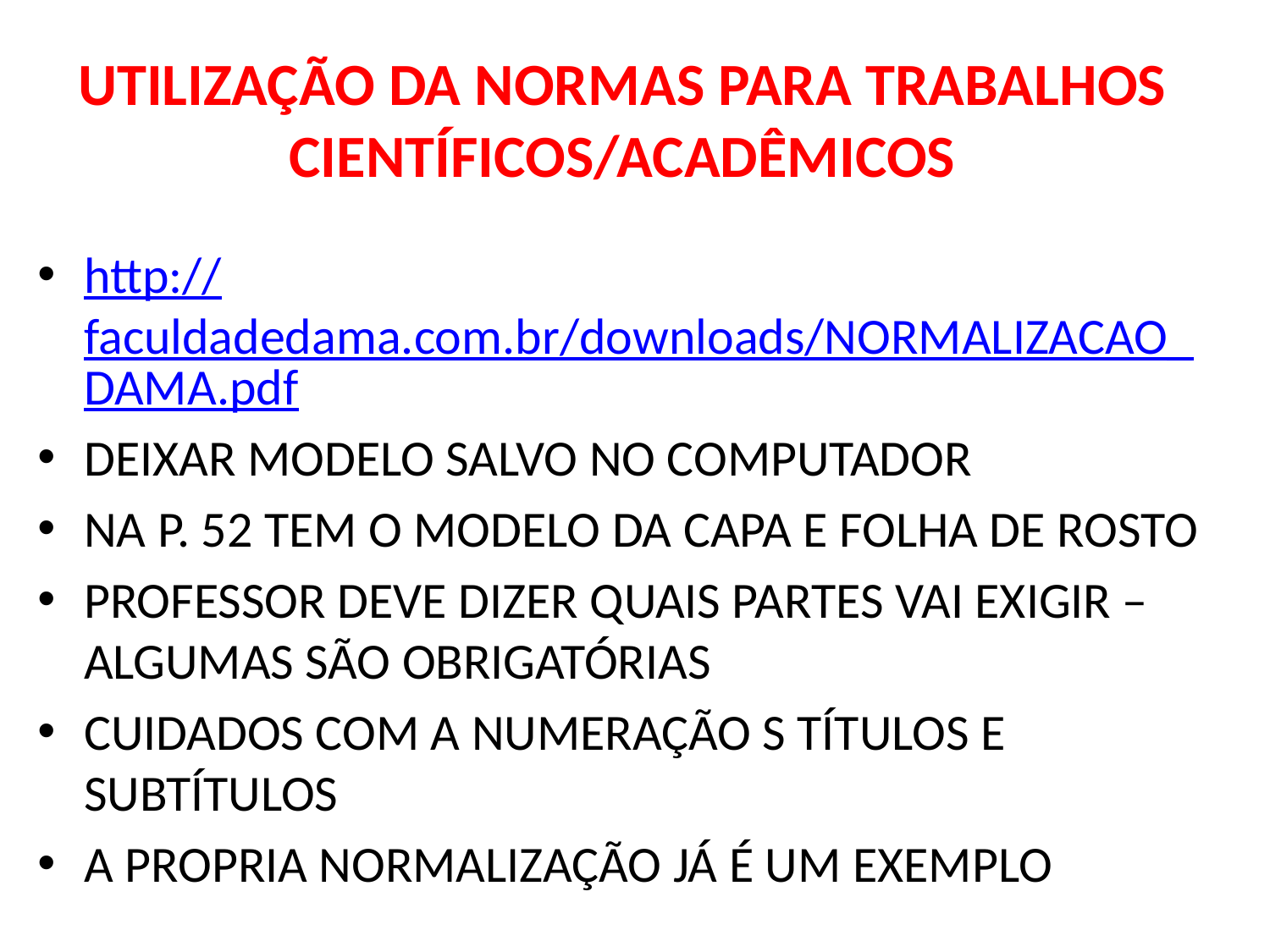

# UTILIZAÇÃO DA NORMAS PARA TRABALHOS CIENTÍFICOS/ACADÊMICOS
http://faculdadedama.com.br/downloads/NORMALIZACAO_DAMA.pdf
DEIXAR MODELO SALVO NO COMPUTADOR
NA P. 52 TEM O MODELO DA CAPA E FOLHA DE ROSTO
PROFESSOR DEVE DIZER QUAIS PARTES VAI EXIGIR – ALGUMAS SÃO OBRIGATÓRIAS
CUIDADOS COM A NUMERAÇÃO S TÍTULOS E SUBTÍTULOS
A PROPRIA NORMALIZAÇÃO JÁ É UM EXEMPLO